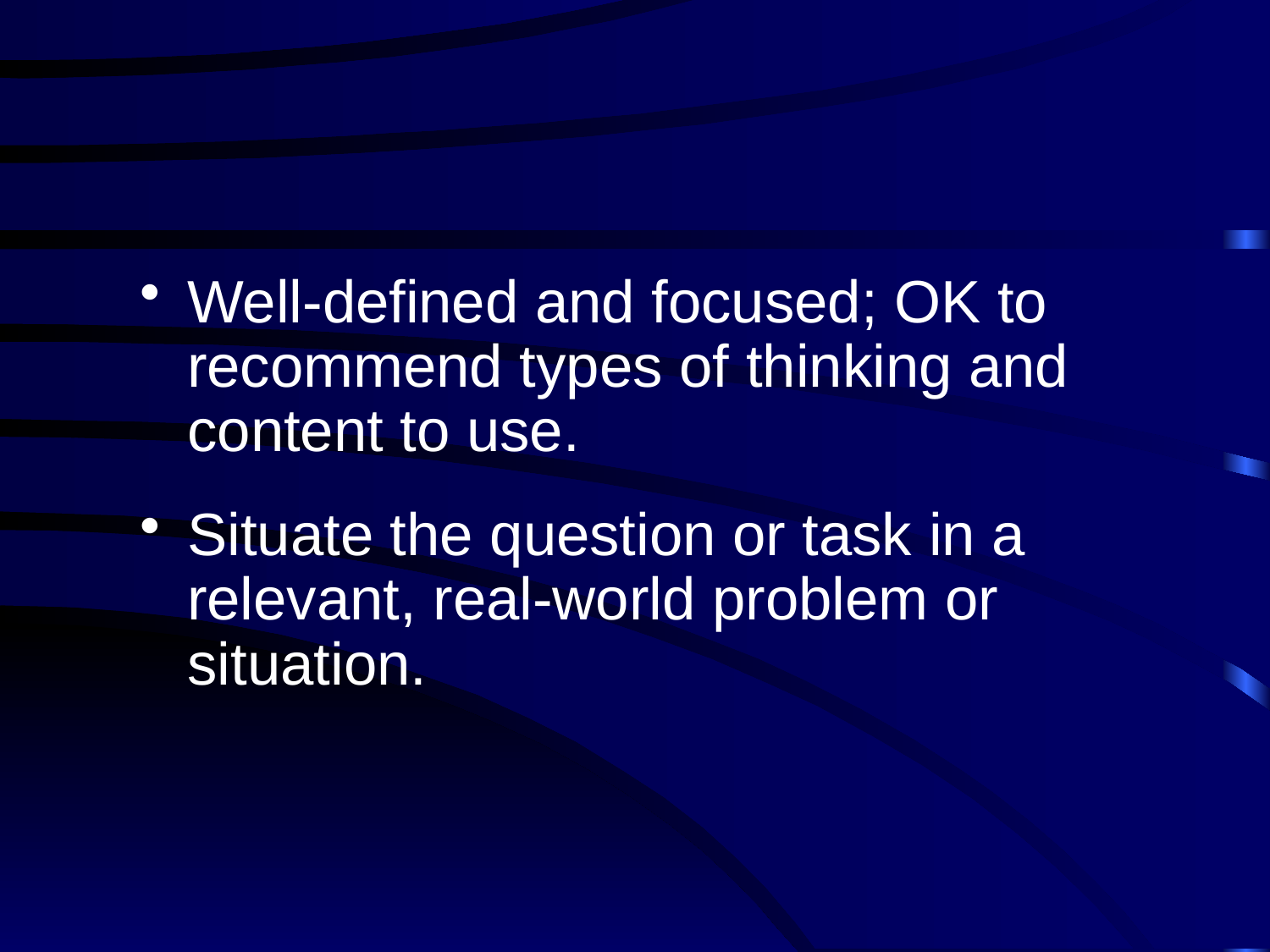

#
Well-defined and focused; OK to recommend types of thinking and content to use.

Situate the question or task in a relevant, real-world problem or situation.